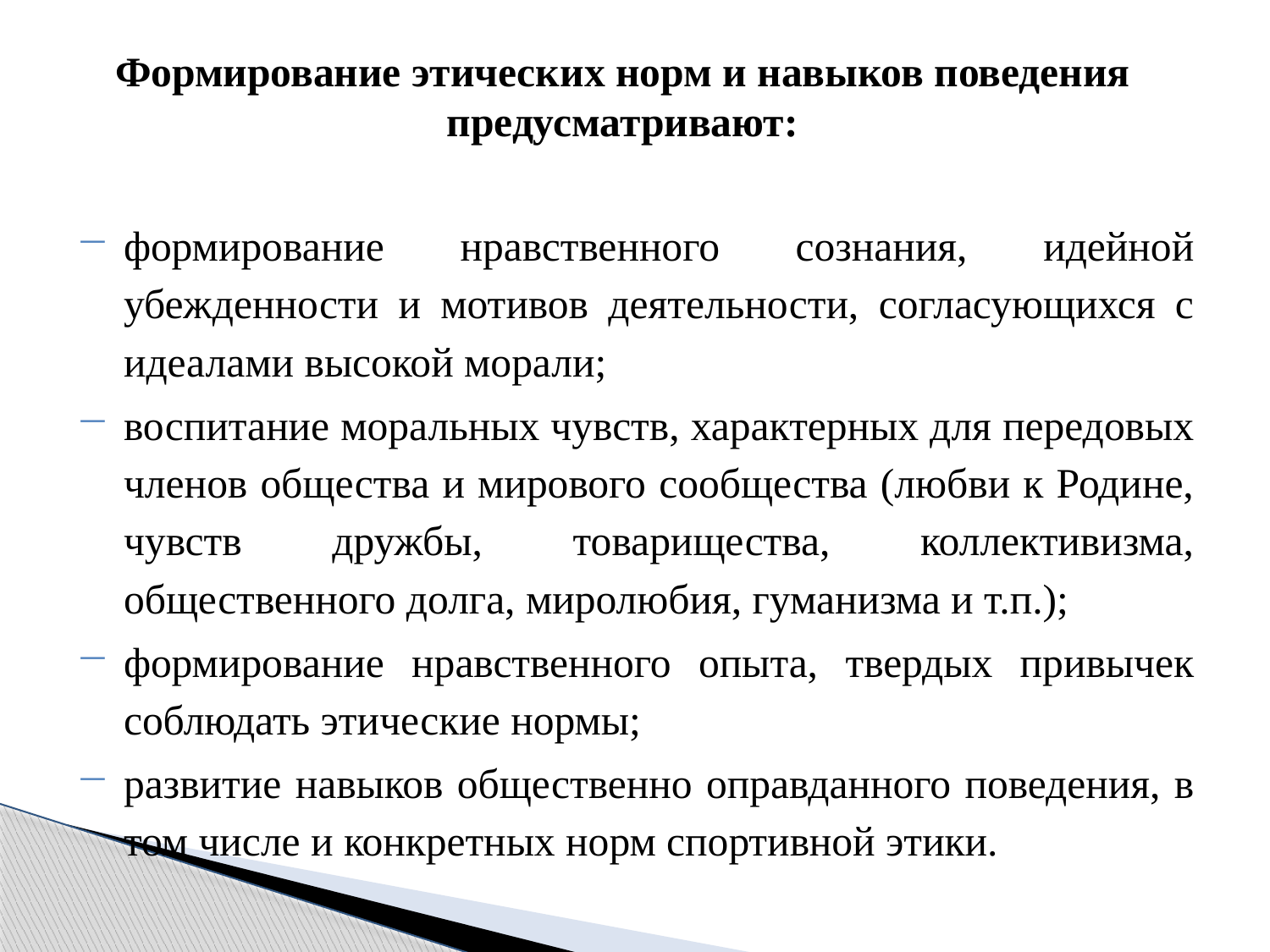

# Формирование этических норм и навыков поведения предусматривают:
формирование нравственного сознания, идейной убежденности и мотивов деятельности, согласующихся с идеалами высокой морали;
воспитание моральных чувств, характерных для передовых членов общества и мирового сообщества (любви к Родине, чувств дружбы, товарищества, коллективизма, общественного долга, миролюбия, гуманизма и т.п.);
формирование нравственного опыта, твердых привычек соблюдать этические нормы;
развитие навыков общественно оправданного поведения, в том числе и конкретных норм спортивной этики.